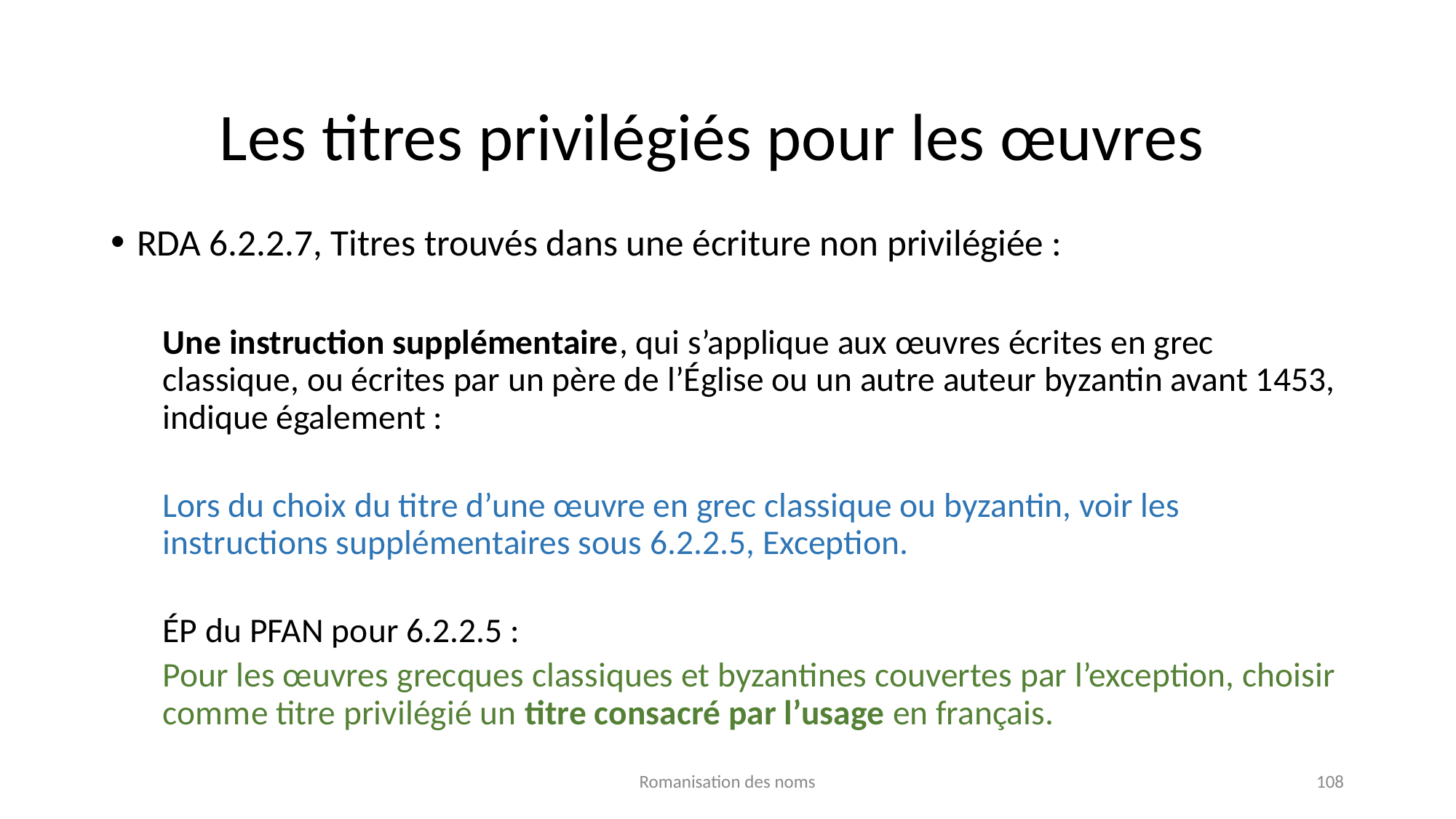

# Les titres privilégiés pour les œuvres
RDA 6.2.2.7, Titres trouvés dans une écriture non privilégiée :

Une instruction supplémentaire, qui s’applique aux œuvres écrites en grec classique, ou écrites par un père de l’Église ou un autre auteur byzantin avant 1453, indique également :

Lors du choix du titre d’une œuvre en grec classique ou byzantin, voir les instructions supplémentaires sous 6.2.2.5, Exception.

ÉP du PFAN pour 6.2.2.5 :
Pour les œuvres grecques classiques et byzantines couvertes par l’exception, choisir comme titre privilégié un titre consacré par l’usage en français.
Romanisation des noms
108